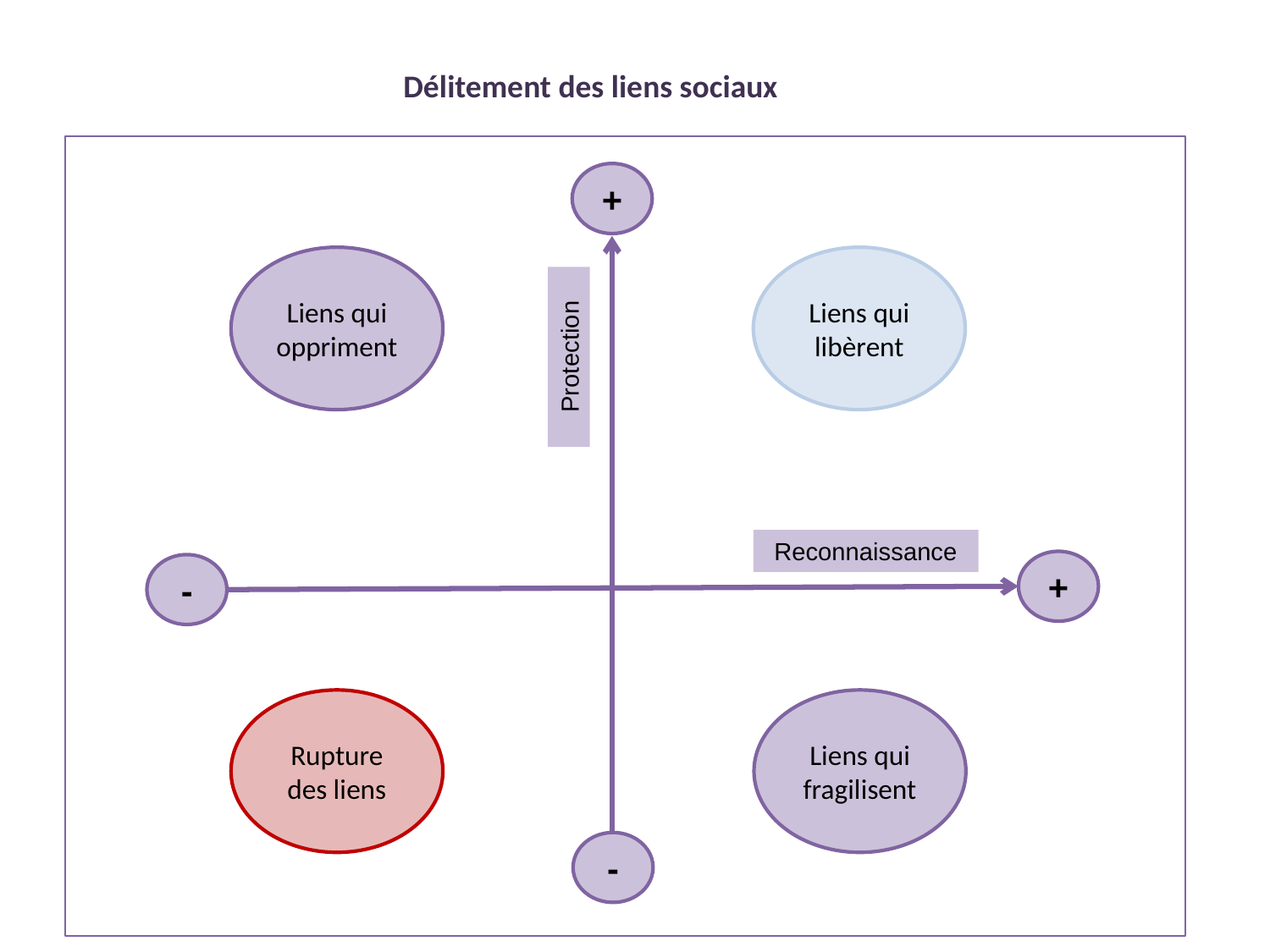

Délitement des liens sociaux

+
Liens qui oppriment
Liens qui libèrent
Protection
Reconnaissance
+
-
Rupture des liens
Liens qui fragilisent
-